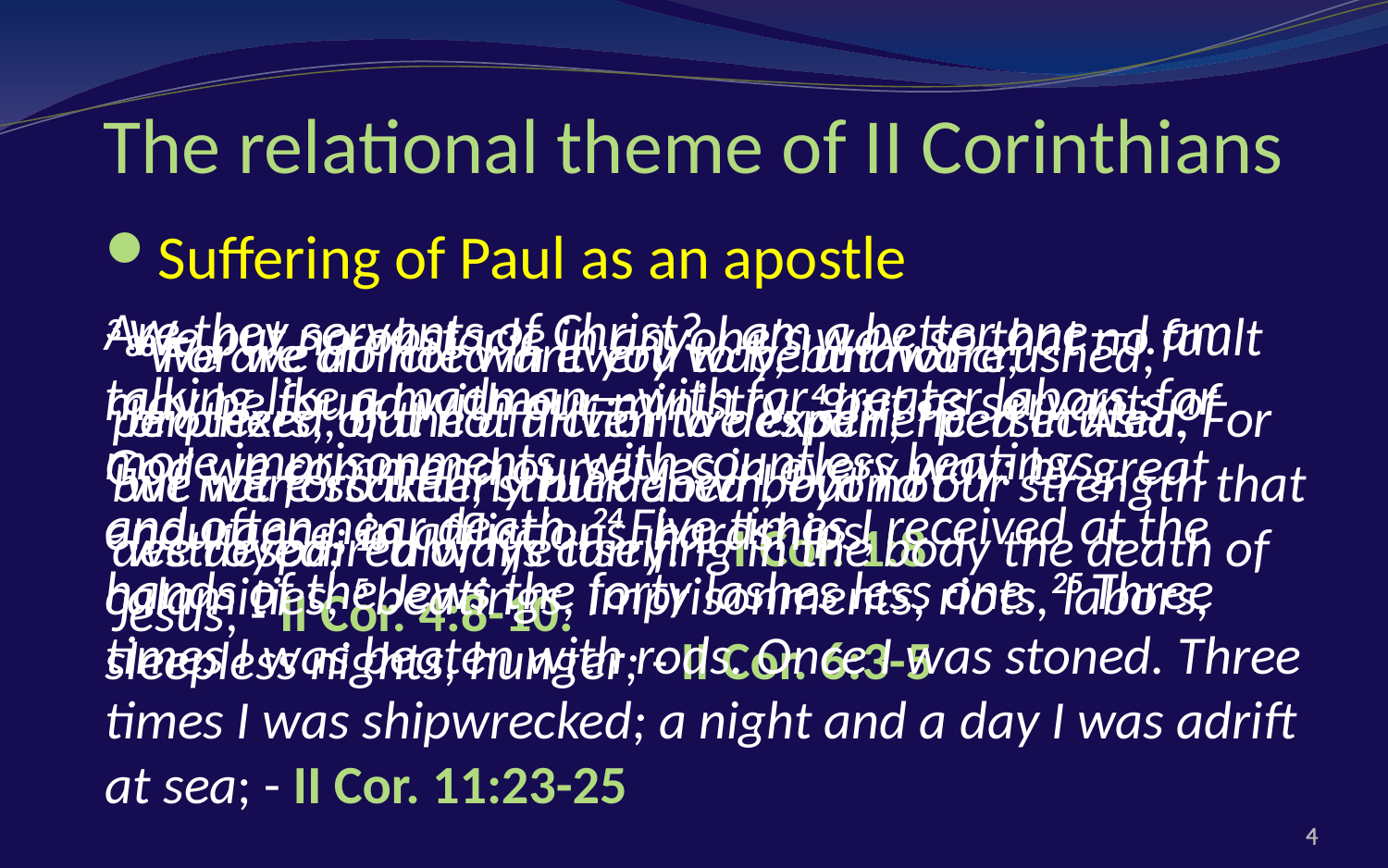

The relational theme of II Corinthians
Suffering of Paul as an apostle
Are they servants of Christ? I am a better one—I am talking like a madman—with far greater labors, far more imprisonments, with countless beatings, and often near death. 24 Five times I received at the hands of the Jews the forty lashes less one. 25 Three times I was beaten with rods. Once I was stoned. Three times I was shipwrecked; a night and a day I was adrift at sea; - II Cor. 11:23-25
3 We put no obstacle in anyone's way, so that no fault may be found with our ministry, 4 but as servants of God we commend ourselves in every way: by great endurance, in afflictions, hardships, calamities, 5 beatings, imprisonments, riots, labors, sleepless nights, hunger; - II Cor. 6:3-5
 8 We are afflicted in every way, but not crushed; perplexed, but not driven to despair; 9 persecuted, but not forsaken; struck down, but not destroyed; 10 always carrying in the body the death of Jesus, - II Cor. 4:8-10.
 8 For we do not want you to be unaware, brothers, of the affliction we experienced in Asia. For we were so utterly burdened beyond our strength that we despaired of life itself. – I Cor. 1:8
4